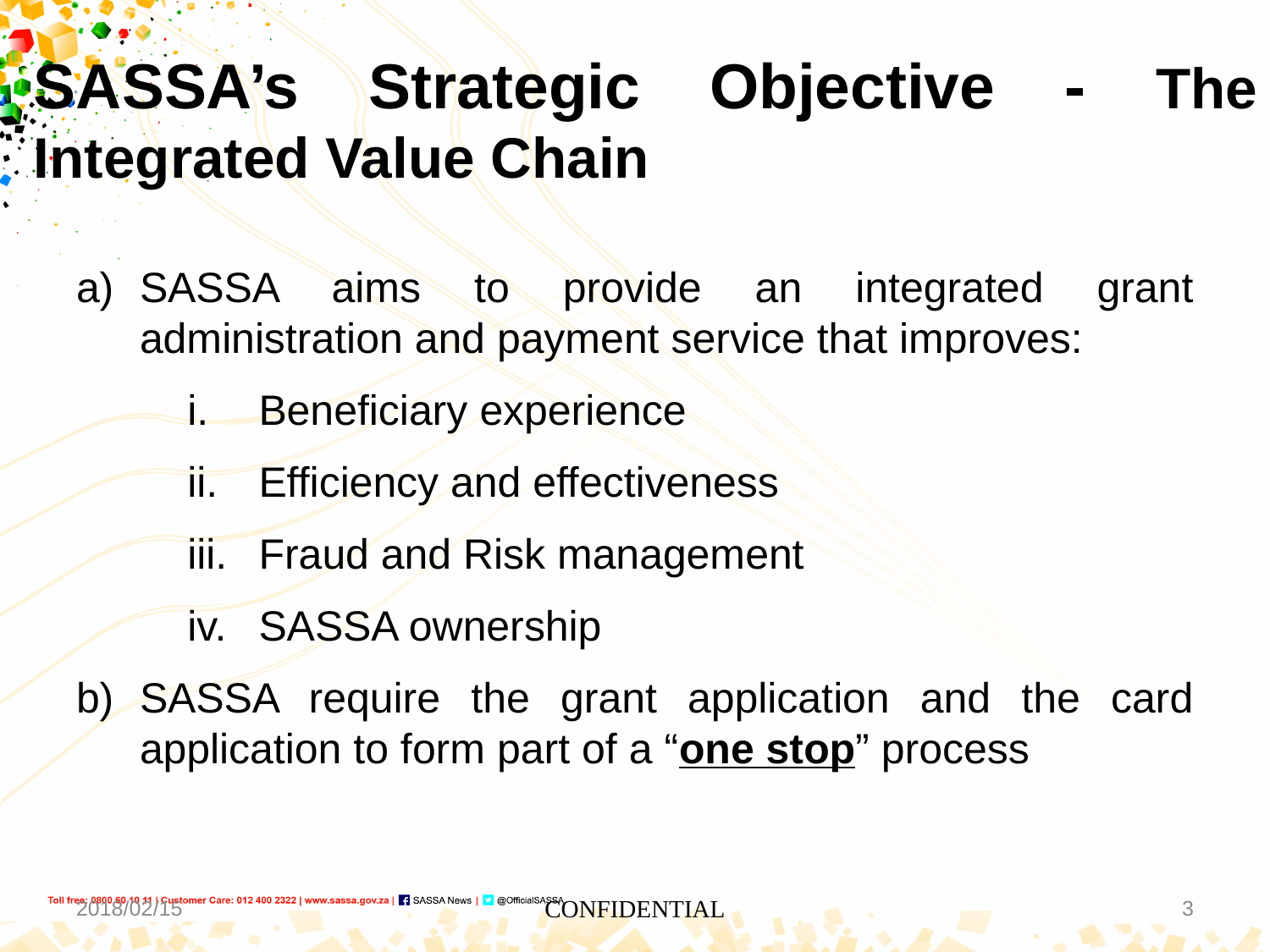

# SASSA’s Strategic Objective - The Integrated Value Chain
SASSA aims to provide an integrated grant administration and payment service that improves:
Beneficiary experience
Efficiency and effectiveness
Fraud and Risk management
SASSA ownership
SASSA require the grant application and the card application to form part of a “one stop” process
2018/02/15
CONFIDENTIAL
3